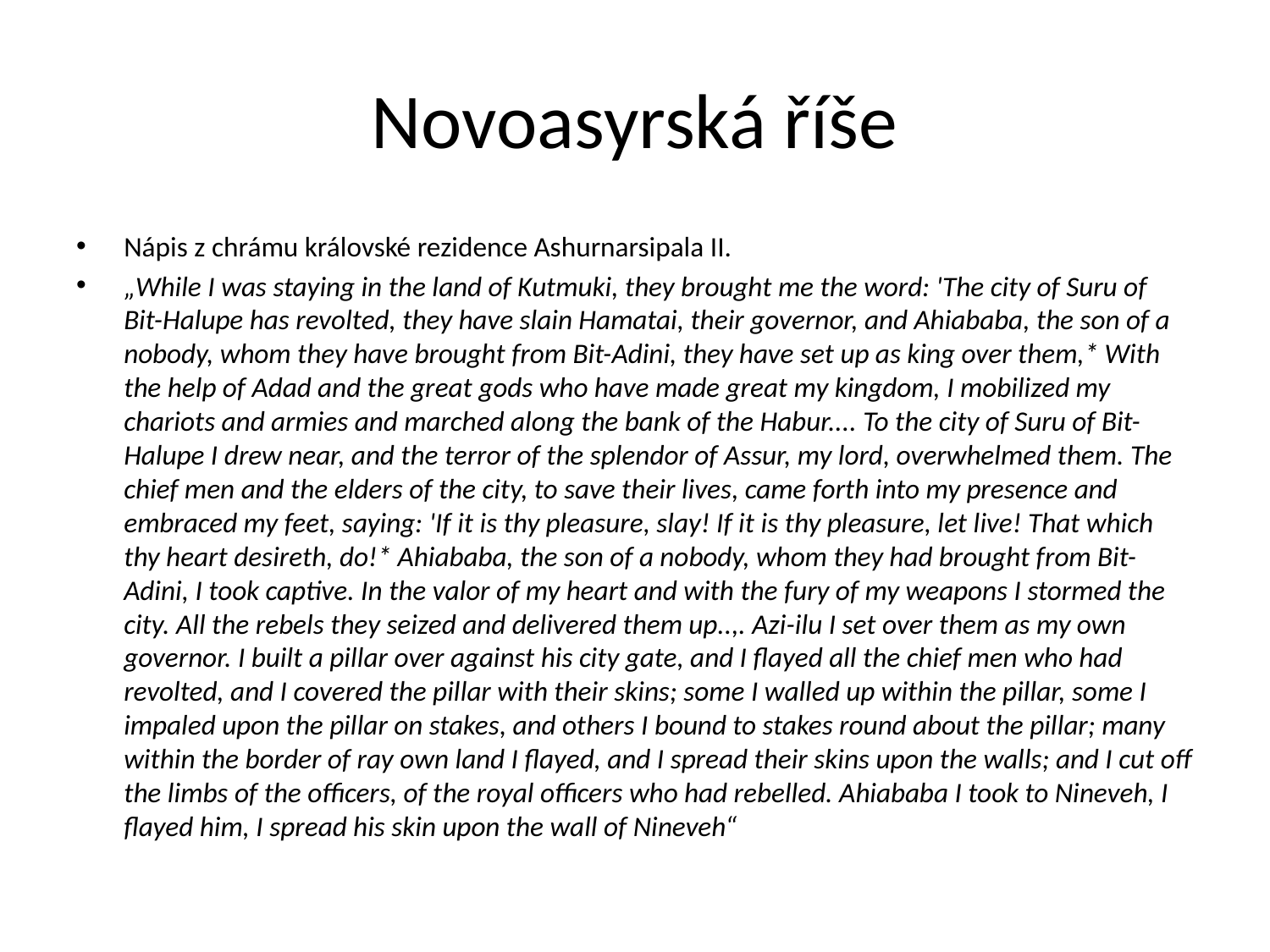

# Novoasyrská říše
Nápis z chrámu královské rezidence Ashurnarsipala II.
„While I was staying in the land of Kutmuki, they brought me the word: 'The city of Suru of Bit-Halupe has revolted, they have slain Hamatai, their governor, and Ahiababa, the son of a nobody, whom they have brought from Bit-Adini, they have set up as king over them,* With the help of Adad and the great gods who have made great my kingdom, I mobilized my chariots and armies and marched along the bank of the Habur.... To the city of Suru of Bit-Halupe I drew near, and the terror of the splendor of Assur, my lord, overwhelmed them. The chief men and the elders of the city, to save their lives, came forth into my presence and embraced my feet, saying: 'If it is thy pleasure, slay! If it is thy pleasure, let live! That which thy heart desireth, do!* Ahiababa, the son of a nobody, whom they had brought from Bit-Adini, I took captive. In the valor of my heart and with the fury of my weapons I stormed the city. All the rebels they seized and delivered them up..,. Azi-ilu I set over them as my own governor. I built a pillar over against his city gate, and I flayed all the chief men who had revolted, and I covered the pillar with their skins; some I walled up within the pillar, some I impaled upon the pillar on stakes, and others I bound to stakes round about the pillar; many within the border of ray own land I flayed, and I spread their skins upon the walls; and I cut off the limbs of the officers, of the royal officers who had rebelled. Ahiababa I took to Nineveh, I flayed him, I spread his skin upon the wall of Nineveh“